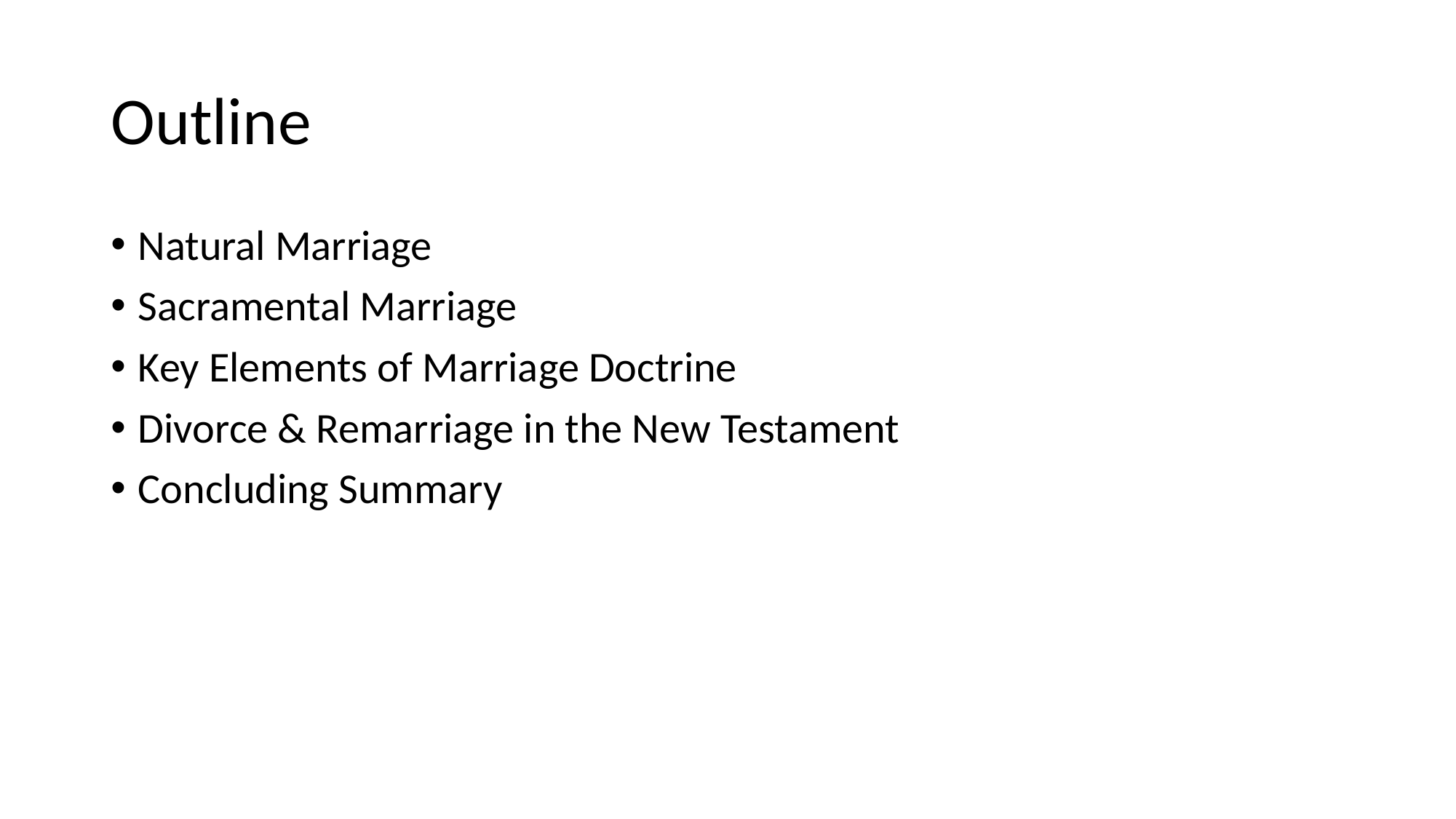

# Outline
Natural Marriage
Sacramental Marriage
Key Elements of Marriage Doctrine
Divorce & Remarriage in the New Testament
Concluding Summary